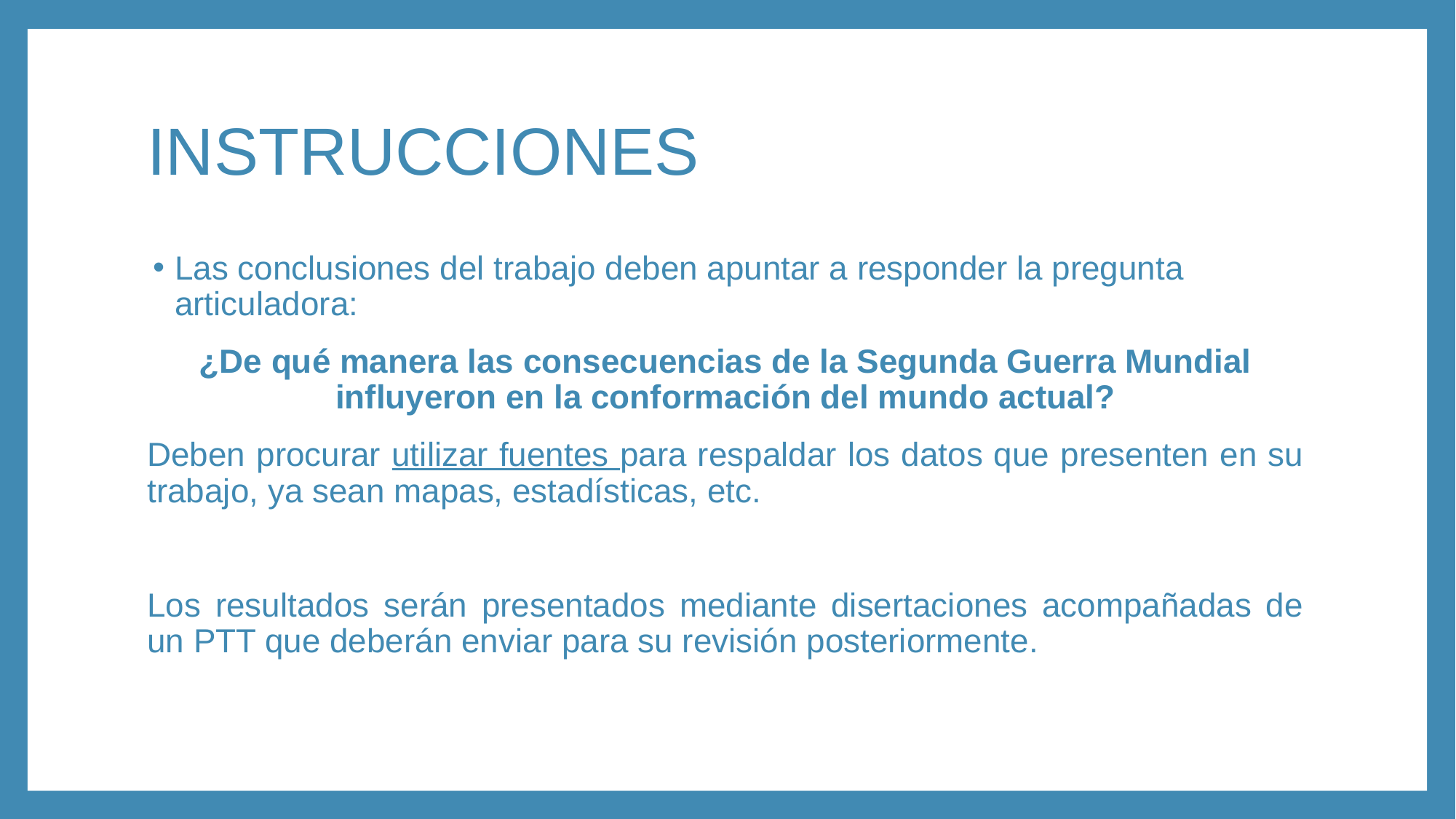

# INSTRUCCIONES
Las conclusiones del trabajo deben apuntar a responder la pregunta articuladora:
¿De qué manera las consecuencias de la Segunda Guerra Mundial influyeron en la conformación del mundo actual?
Deben procurar utilizar fuentes para respaldar los datos que presenten en su trabajo, ya sean mapas, estadísticas, etc.

Los resultados serán presentados mediante disertaciones acompañadas de un PTT que deberán enviar para su revisión posteriormente.